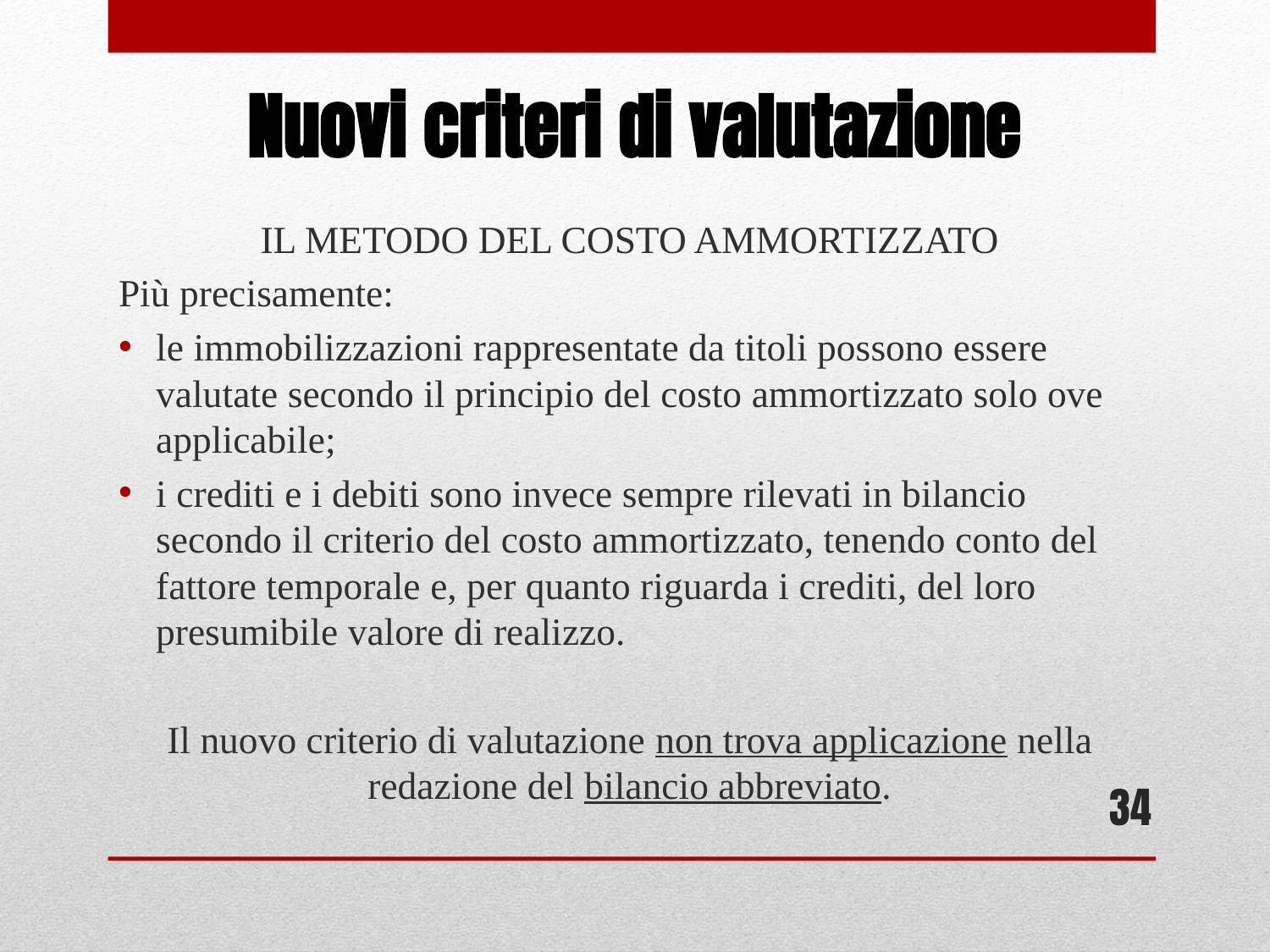

# Nuovi criteri di valutazione
IL METODO DEL COSTO AMMORTIZZATO
Più precisamente:
le immobilizzazioni rappresentate da titoli possono essere valutate secondo il principio del costo ammortizzato solo ove applicabile;
i crediti e i debiti sono invece sempre rilevati in bilancio secondo il criterio del costo ammortizzato, tenendo conto del fattore temporale e, per quanto riguarda i crediti, del loro presumibile valore di realizzo.

Il nuovo criterio di valutazione non trova applicazione nella redazione del bilancio abbreviato.
34